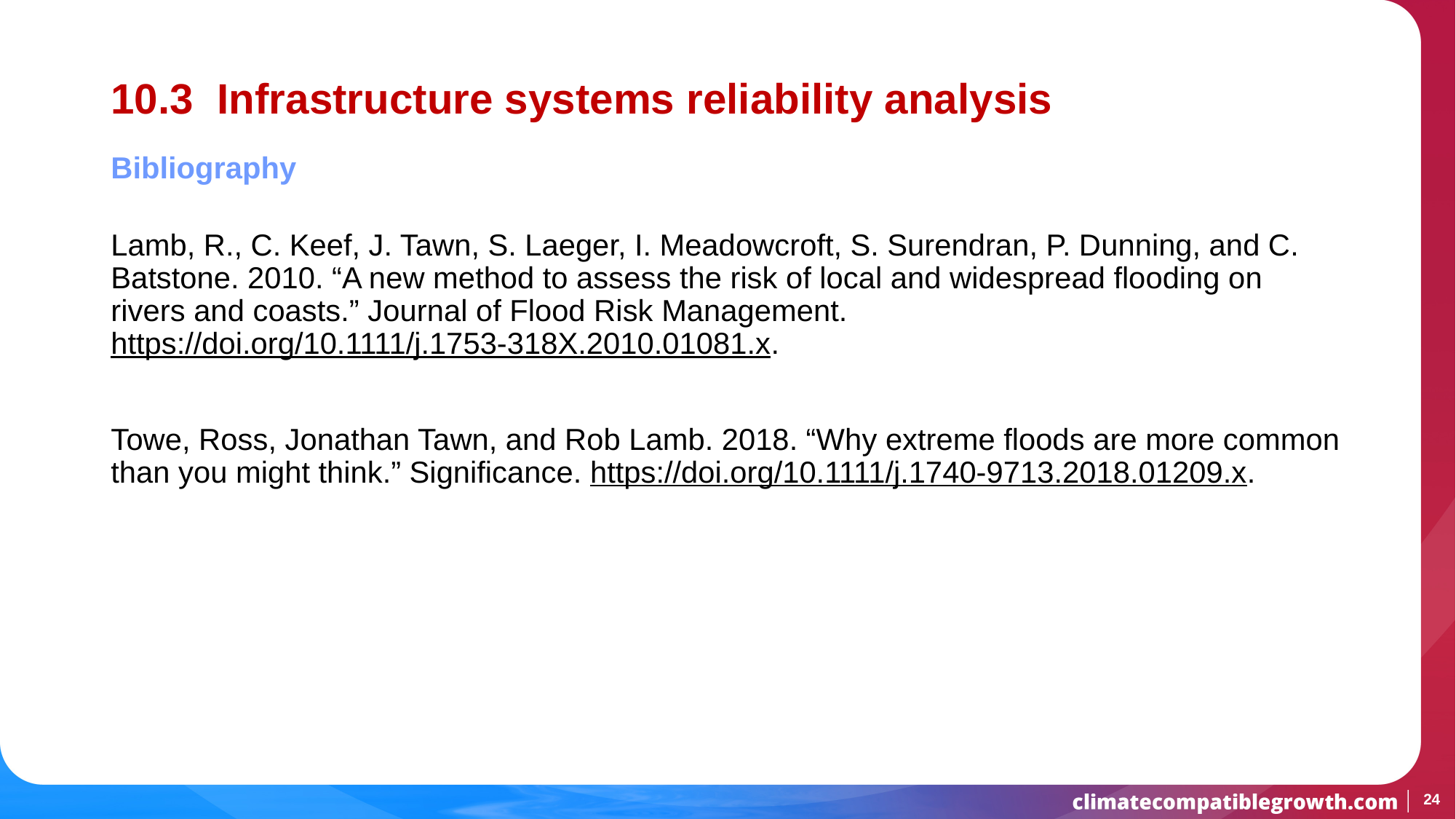

# 10.3  Infrastructure systems reliability analysis
Bibliography

Lamb, R., C. Keef, J. Tawn, S. Laeger, I. Meadowcroft, S. Surendran, P. Dunning, and C. Batstone. 2010. “A new method to assess the risk of local and widespread flooding on rivers and coasts.” Journal of Flood Risk Management. https://doi.org/10.1111/j.1753-318X.2010.01081.x.

Towe, Ross, Jonathan Tawn, and Rob Lamb. 2018. “Why extreme floods are more common than you might think.” Significance. https://doi.org/10.1111/j.1740-9713.2018.01209.x.

24